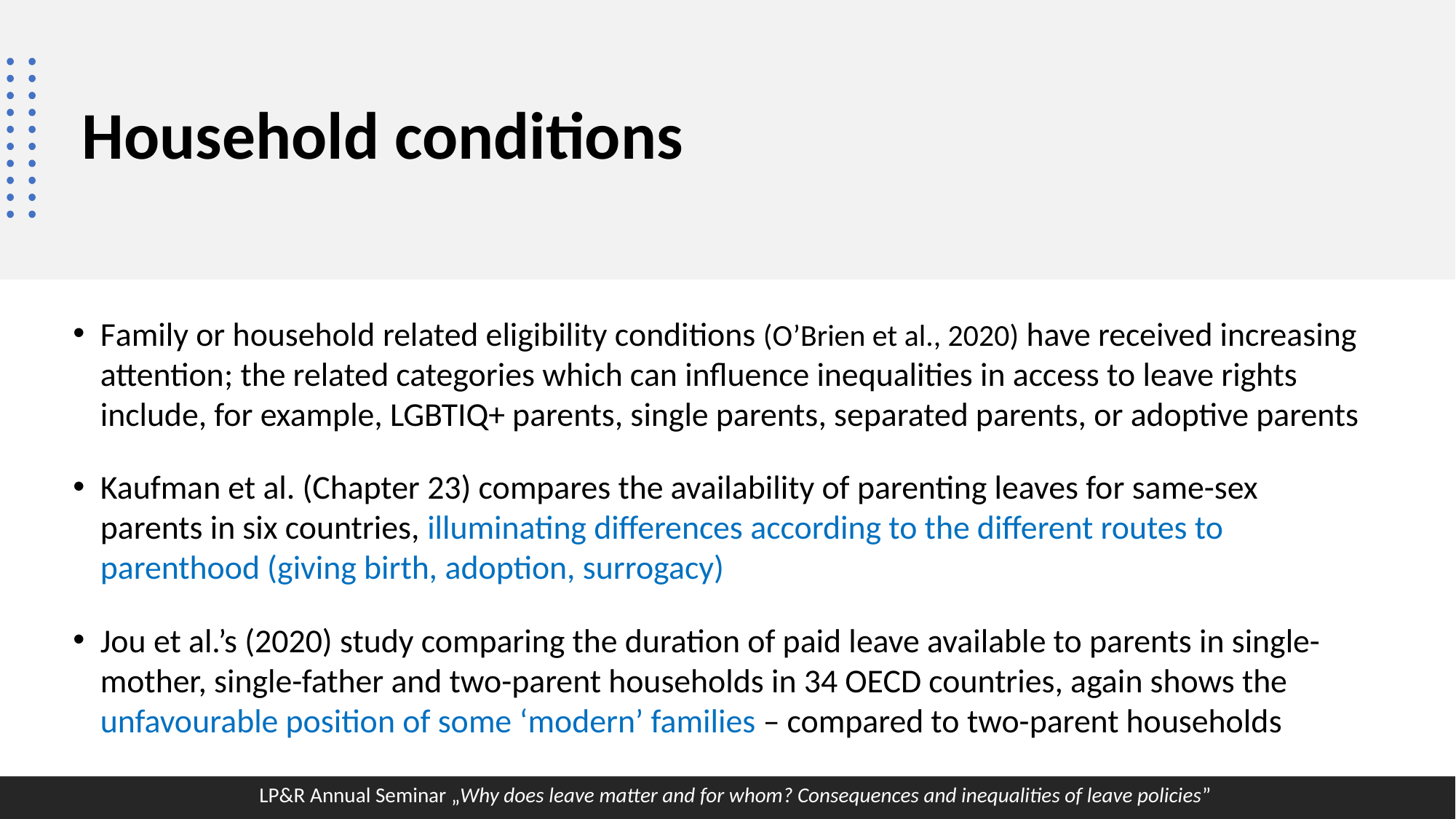

# Household conditions

Family or household related eligibility conditions (O’Brien et al., 2020) have received increasing attention; the related categories which can influence inequalities in access to leave rights include, for example, LGBTIQ+ parents, single parents, separated parents, or adoptive parents
Kaufman et al. (Chapter 23) compares the availability of parenting leaves for same-sex parents in six countries, illuminating differences according to the different routes to parenthood (giving birth, adoption, surrogacy)
Jou et al.’s (2020) study comparing the duration of paid leave available to parents in single-mother, single-father and two-parent households in 34 OECD countries, again shows the unfavourable position of some ‘modern’ families – compared to two-parent households
LP&R Annual Seminar „Why does leave matter and for whom? Consequences and inequalities of leave policies”